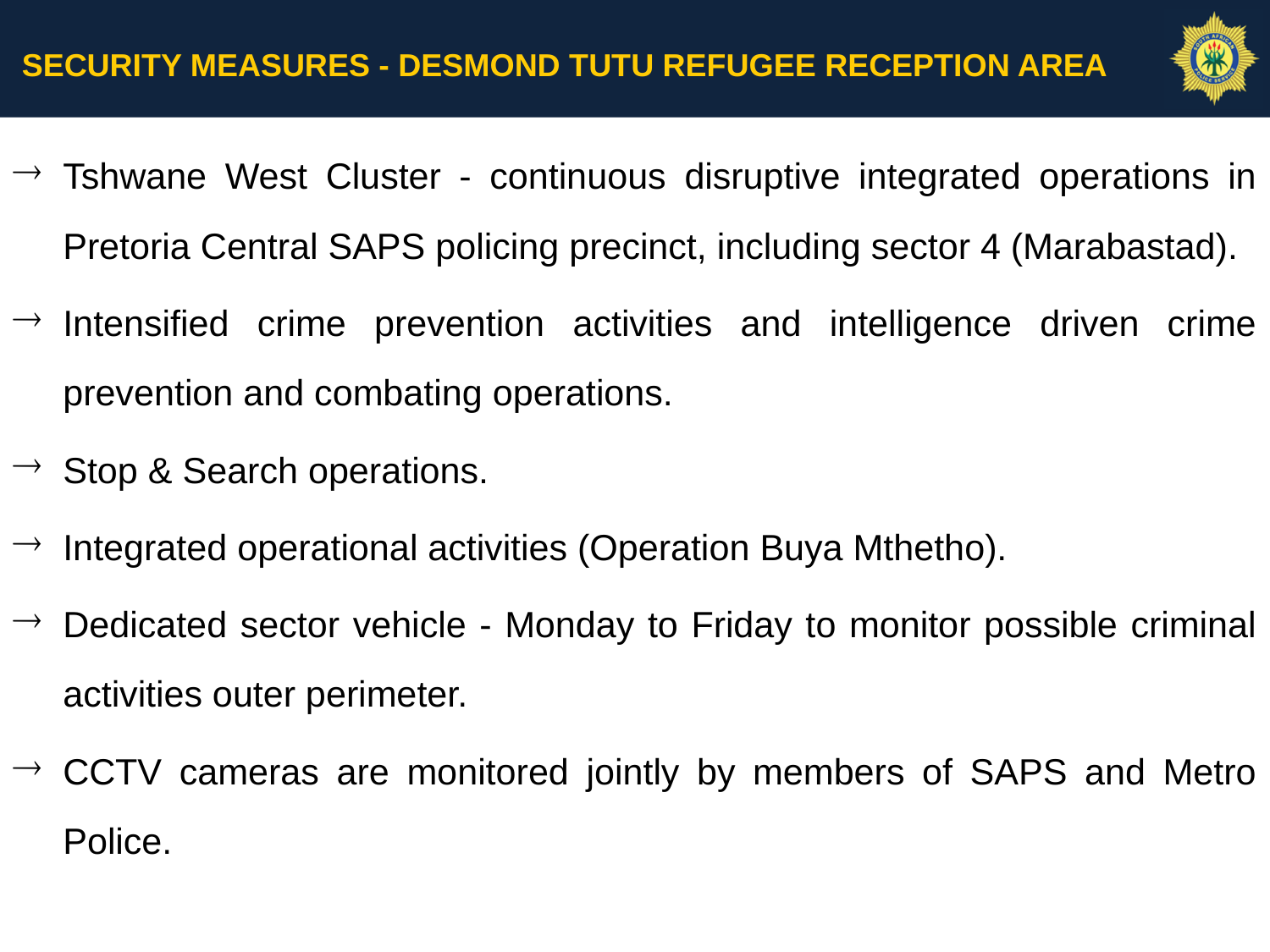

# SECURITY MEASURES - DESMOND TUTU REFUGEE RECEPTION AREA
Tshwane West Cluster - continuous disruptive integrated operations in Pretoria Central SAPS policing precinct, including sector 4 (Marabastad).
Intensified crime prevention activities and intelligence driven crime prevention and combating operations.
Stop & Search operations.
Integrated operational activities (Operation Buya Mthetho).
Dedicated sector vehicle - Monday to Friday to monitor possible criminal activities outer perimeter.
CCTV cameras are monitored jointly by members of SAPS and Metro Police.